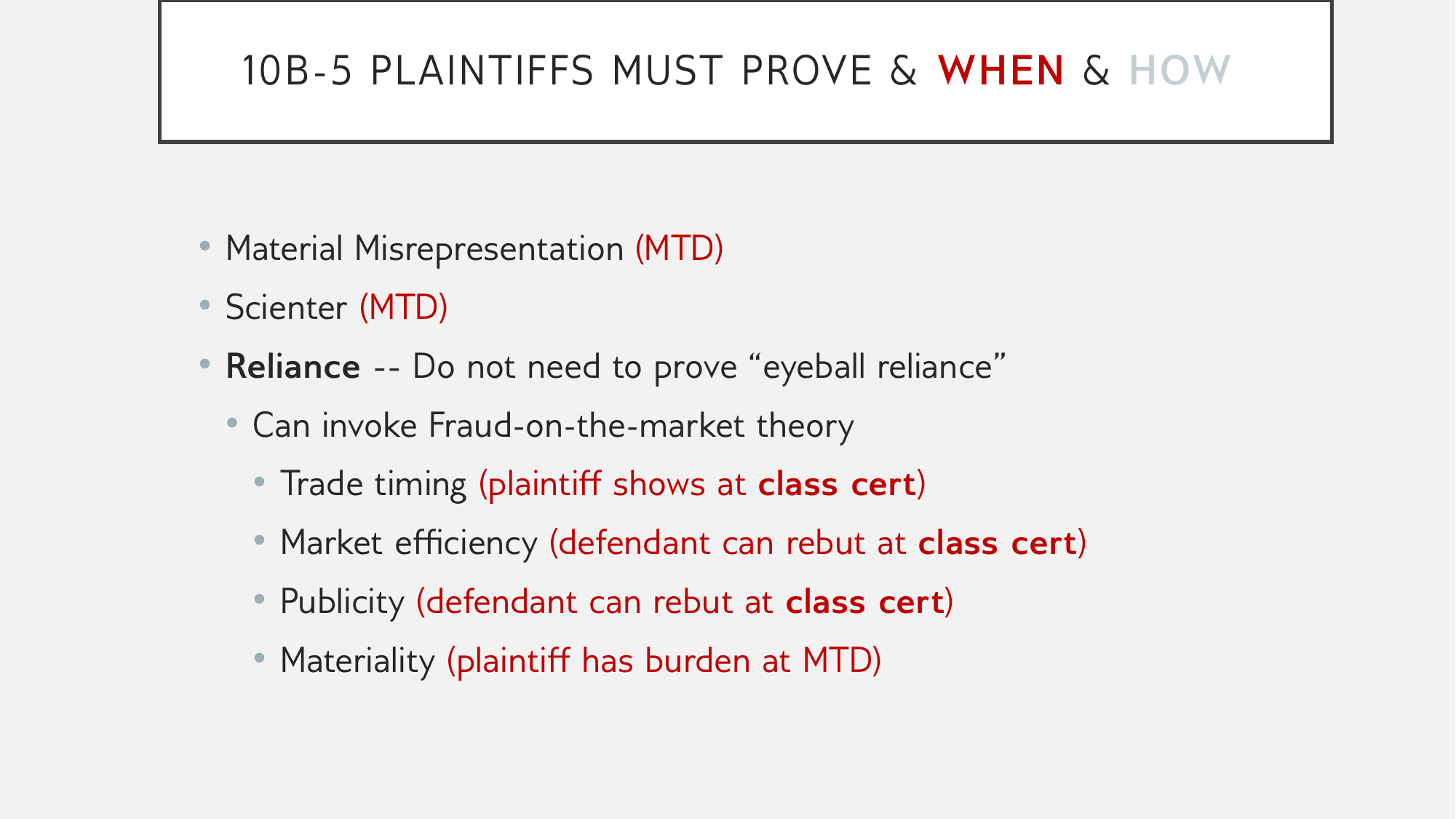

# 10b-5 Plaintiffs Must Prove & when & how
Material Misrepresentation (MTD)
Scienter (MTD)
Reliance -- Do not need to prove “eyeball reliance”
Can invoke Fraud-on-the-market theory
Trade timing (plaintiff shows at class cert)
Market efficiency (defendant can rebut at class cert)
Publicity (defendant can rebut at class cert)
Materiality (plaintiff has burden at MTD)